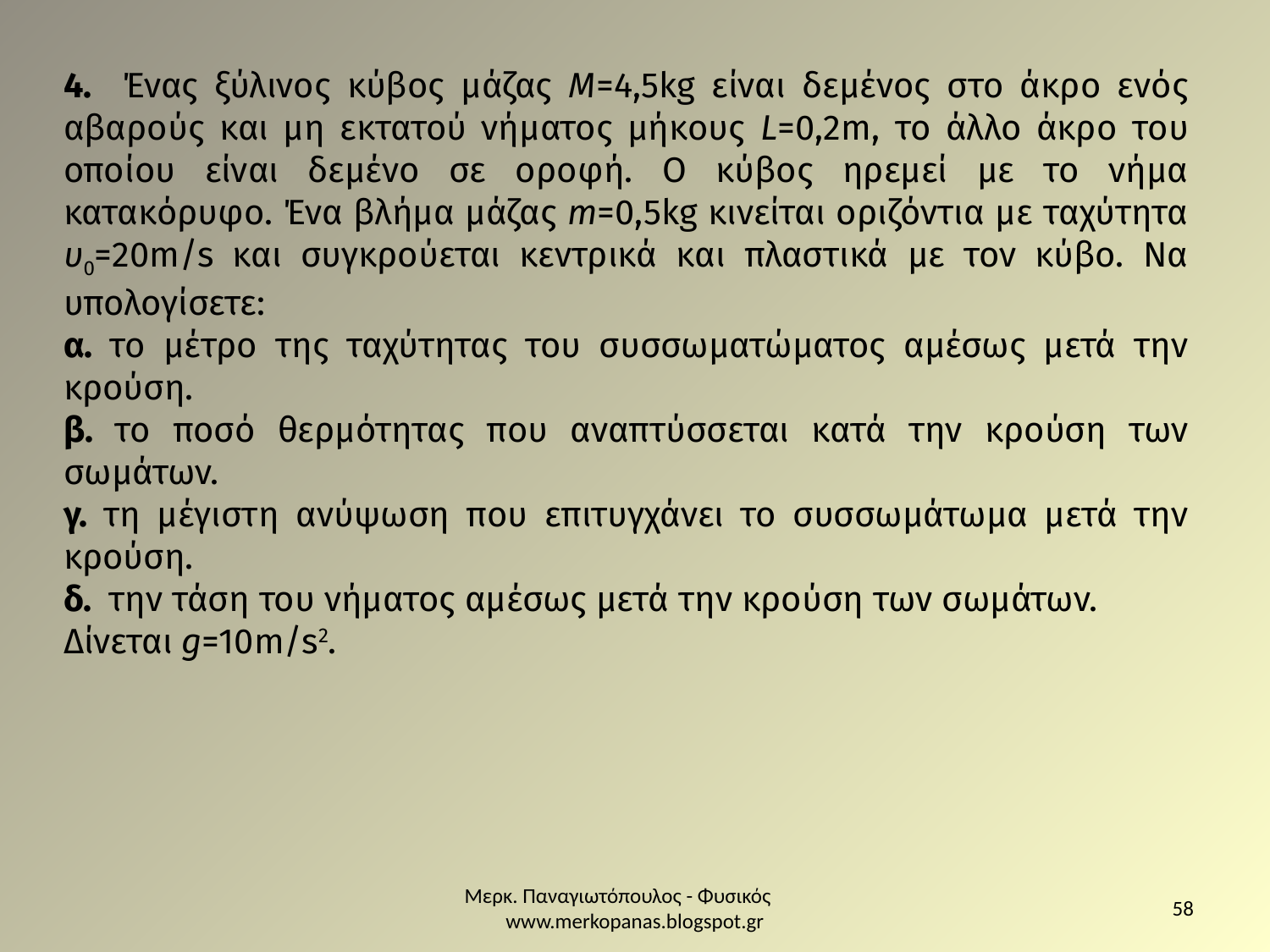

4.  Ένας ξύλινος κύβος μάζας M=4,5kg είναι δεμένος στο άκρο ενός αβαρούς και μη εκτατού νήματος μήκους L=0,2m, το άλλο άκρο του οποίου είναι δεμένο σε οροφή. Ο κύβος ηρεμεί με το νήμα κατακόρυφο. Ένα βλήμα μάζας m=0,5kg κινείται οριζόντια με ταχύτητα υ0=20m/s και συγκρούεται κεντρικά και πλαστικά με τον κύβο. Να υπολογίσετε:
α. το μέτρο της ταχύτητας του συσσωματώματος αμέσως μετά την κρούση.
β. το ποσό θερμότητας που αναπτύσσεται κατά την κρούση των σωμάτων.
γ. τη μέγιστη ανύψωση που επιτυγχάνει το συσσωμάτωμα μετά την κρούση.
δ.  την τάση του νήματος αμέσως μετά την κρούση των σωμάτων.
Δίνεται g=10m/s2.
Μερκ. Παναγιωτόπουλος - Φυσικός        www.merkopanas.blogspot.gr
58